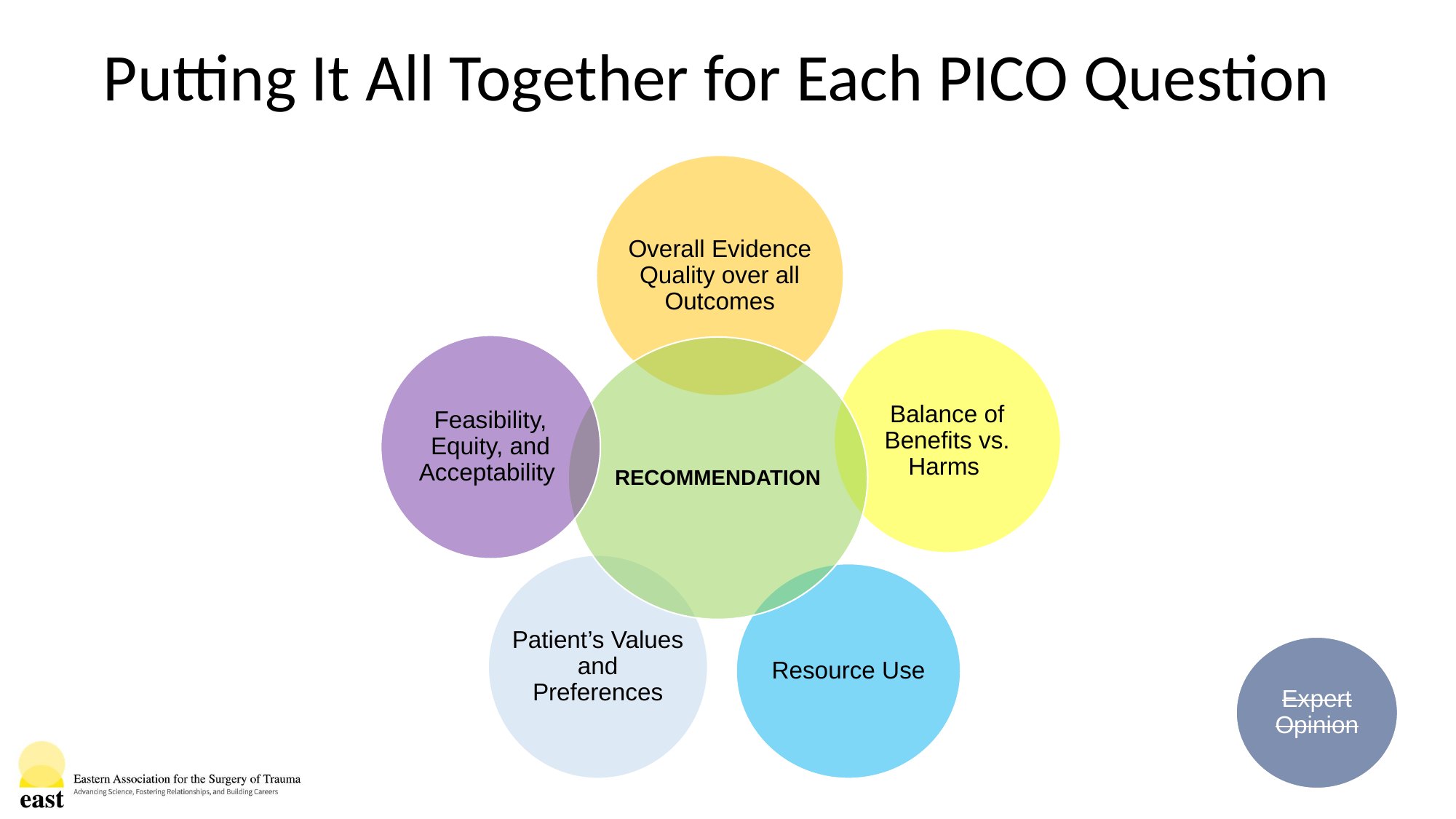

# Putting It All Together for Each PICO Question
Overall Evidence Quality over all Outcomes
Balance of Benefits vs. Harms
Feasibility, Equity, and Acceptability
RECOMMENDATION
Patient’s Values and Preferences
Resource Use
Expert Opinion